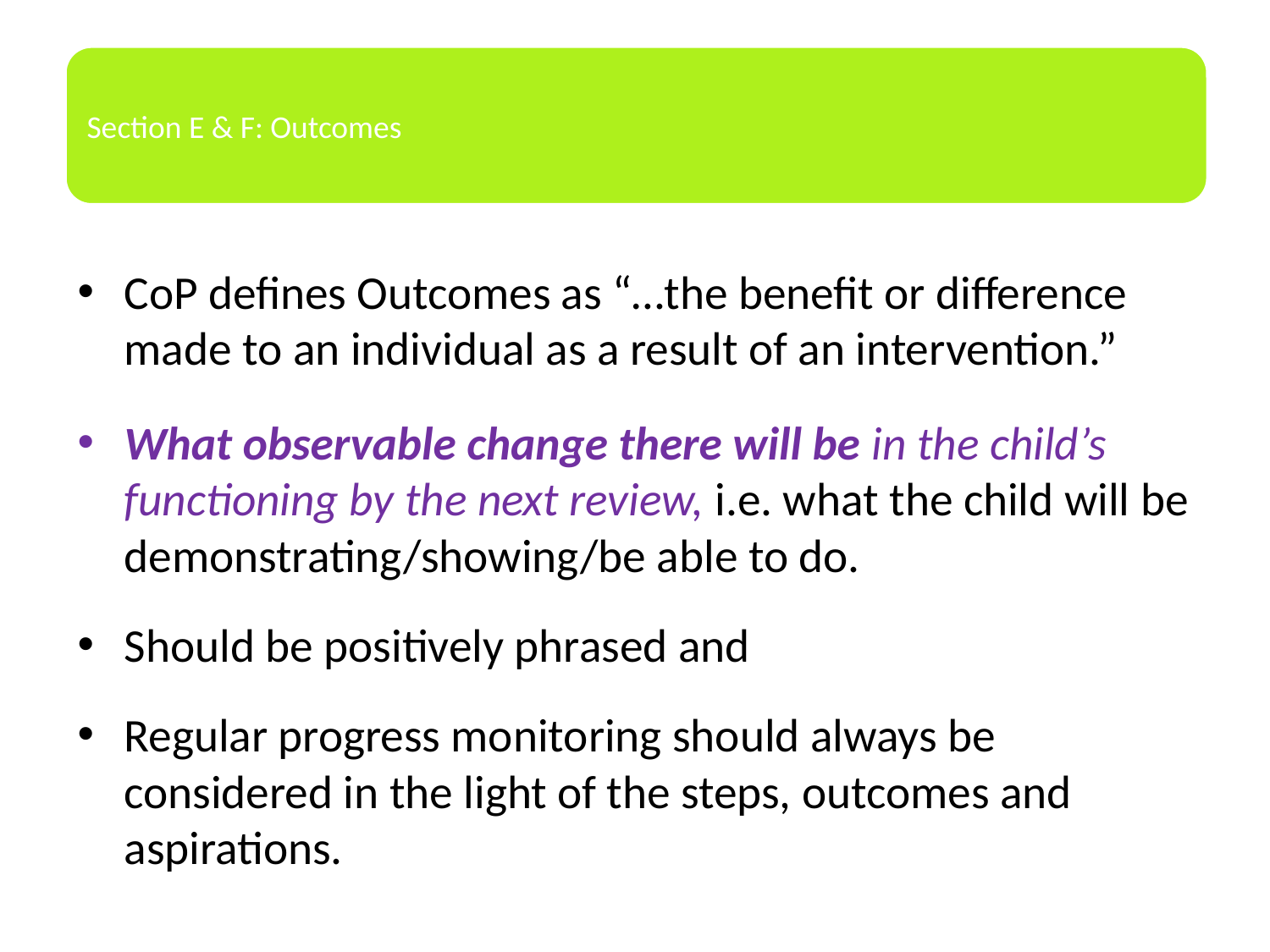

Section E & F: Outcomes
CoP defines Outcomes as “…the benefit or difference made to an individual as a result of an intervention.”

What observable change there will be in the child’s functioning by the next review, i.e. what the child will be demonstrating/showing/be able to do.

Should be positively phrased and

Regular progress monitoring should always be considered in the light of the steps, outcomes and aspirations.